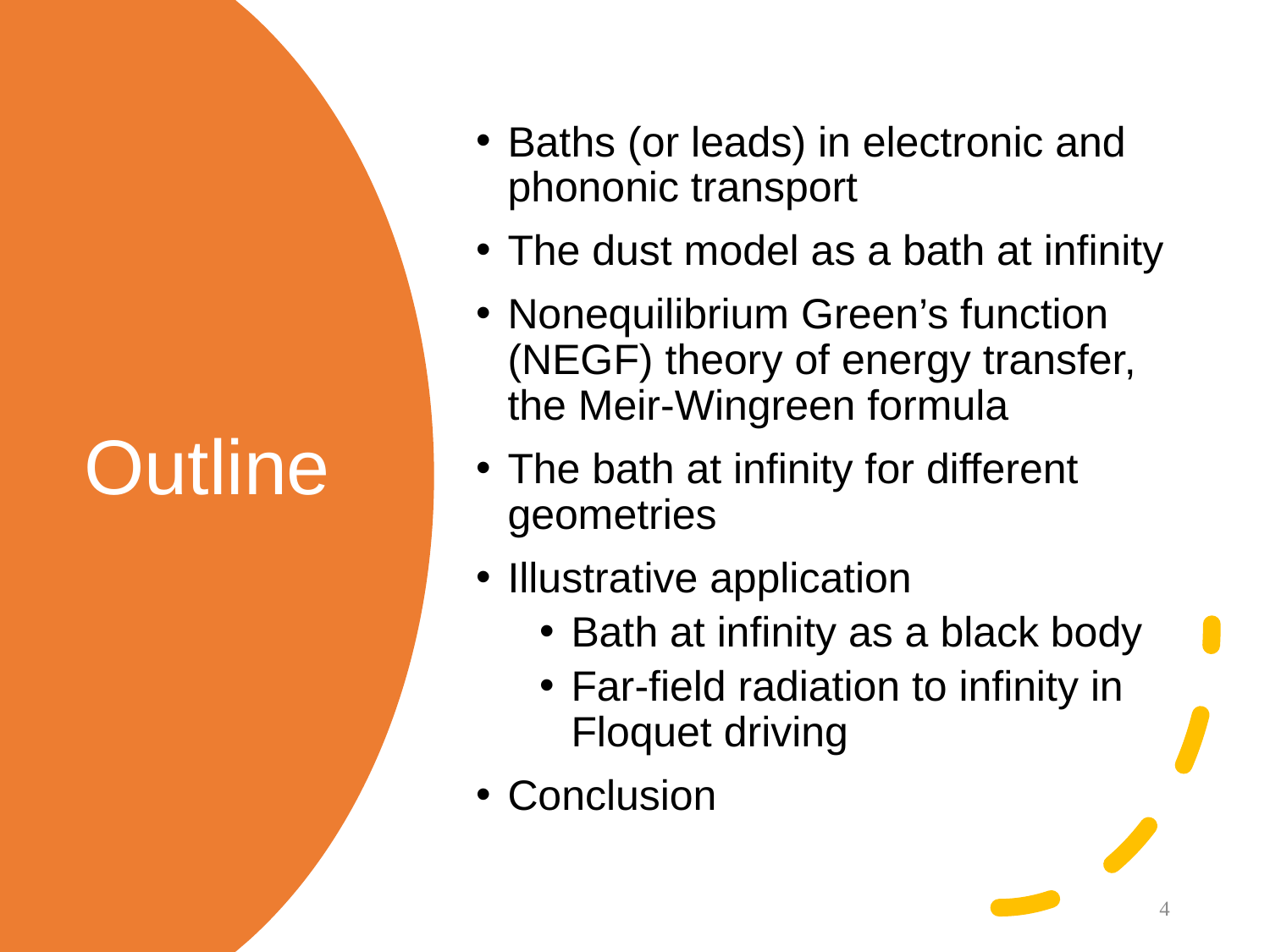

Baths (or leads) in electronic and phononic transport
The dust model as a bath at infinity
Nonequilibrium Green’s function (NEGF) theory of energy transfer, the Meir-Wingreen formula
The bath at infinity for different geometries
Illustrative application
Bath at infinity as a black body
Far-field radiation to infinity in Floquet driving
Conclusion
# Outline

4